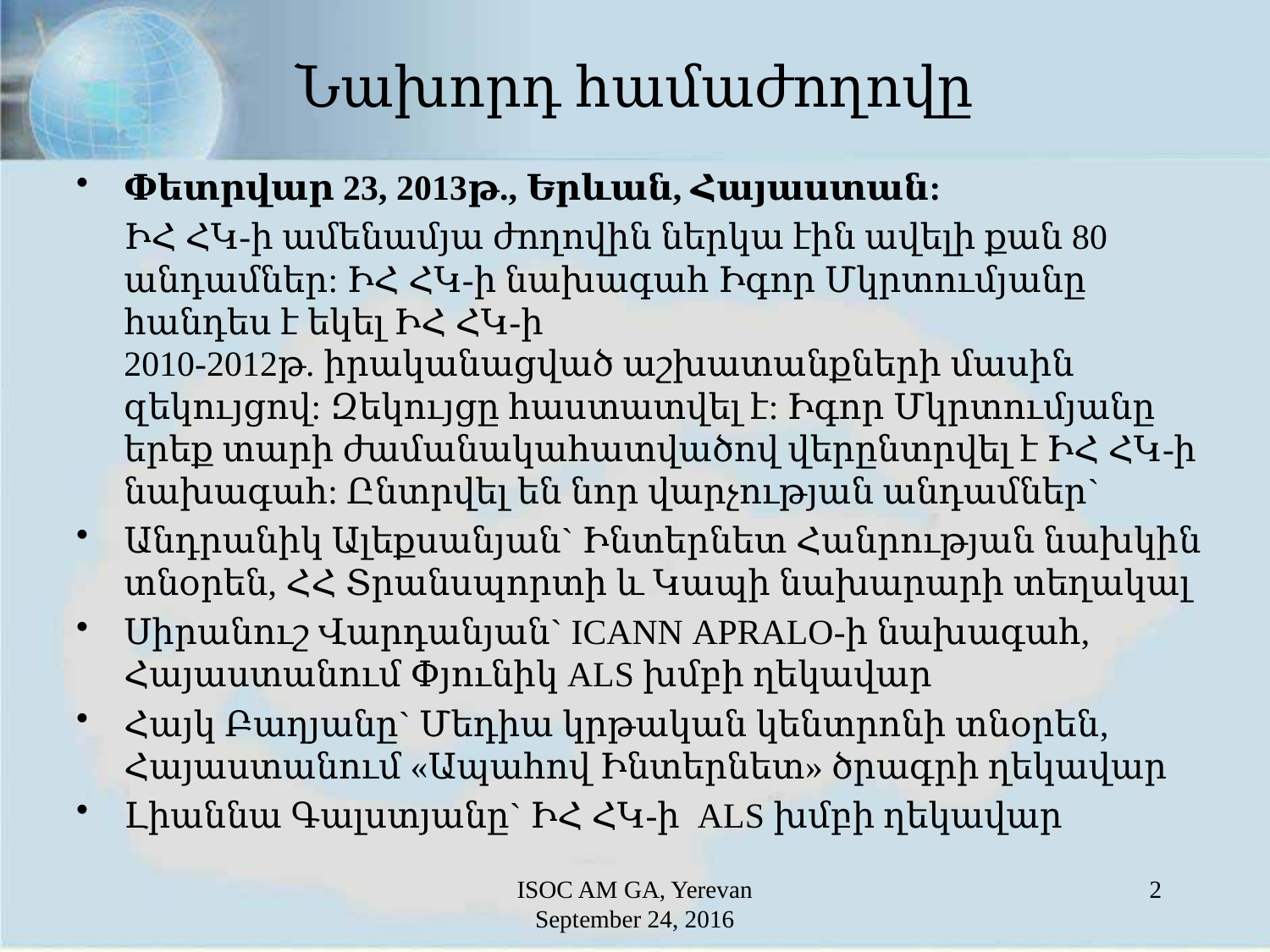

# Նախորդ համաժողովը
Փետրվար 23, 2013թ., Երևան, Հայաստան:
	ԻՀ ՀԿ-ի ամենամյա ժողովին ներկա էին ավելի քան 80 անդամներ: ԻՀ ՀԿ-ի նախագահ Իգոր Մկրտումյանը հանդես է եկել ԻՀ ՀԿ-ի
2010-2012թ. իրականացված աշխատանքների մասին զեկույցով: Զեկույցը հաստատվել է: Իգոր Մկրտումյանը երեք տարի ժամանակահատվածով վերընտրվել է ԻՀ ՀԿ-ի նախագահ: Ընտրվել են նոր վարչության անդամներ`
Անդրանիկ Ալեքսանյան` Ինտերնետ Հանրության նախկին տնօրեն, ՀՀ Տրանսպորտի և Կապի նախարարի տեղակալ
Սիրանուշ Վարդանյան` ICANN APRALO-ի նախագահ, Հայաստանում Փյունիկ ALS խմբի ղեկավար
Հայկ Բաղյանը` Մեդիա կրթական կենտրոնի տնօրեն, Հայաստանում «Ապահով Ինտերնետ» ծրագրի ղեկավար
Լիաննա Գալստյանը` ԻՀ ՀԿ-ի  ALS խմբի ղեկավար
ISOC AM GA, Yerevan
September 24, 2016
2